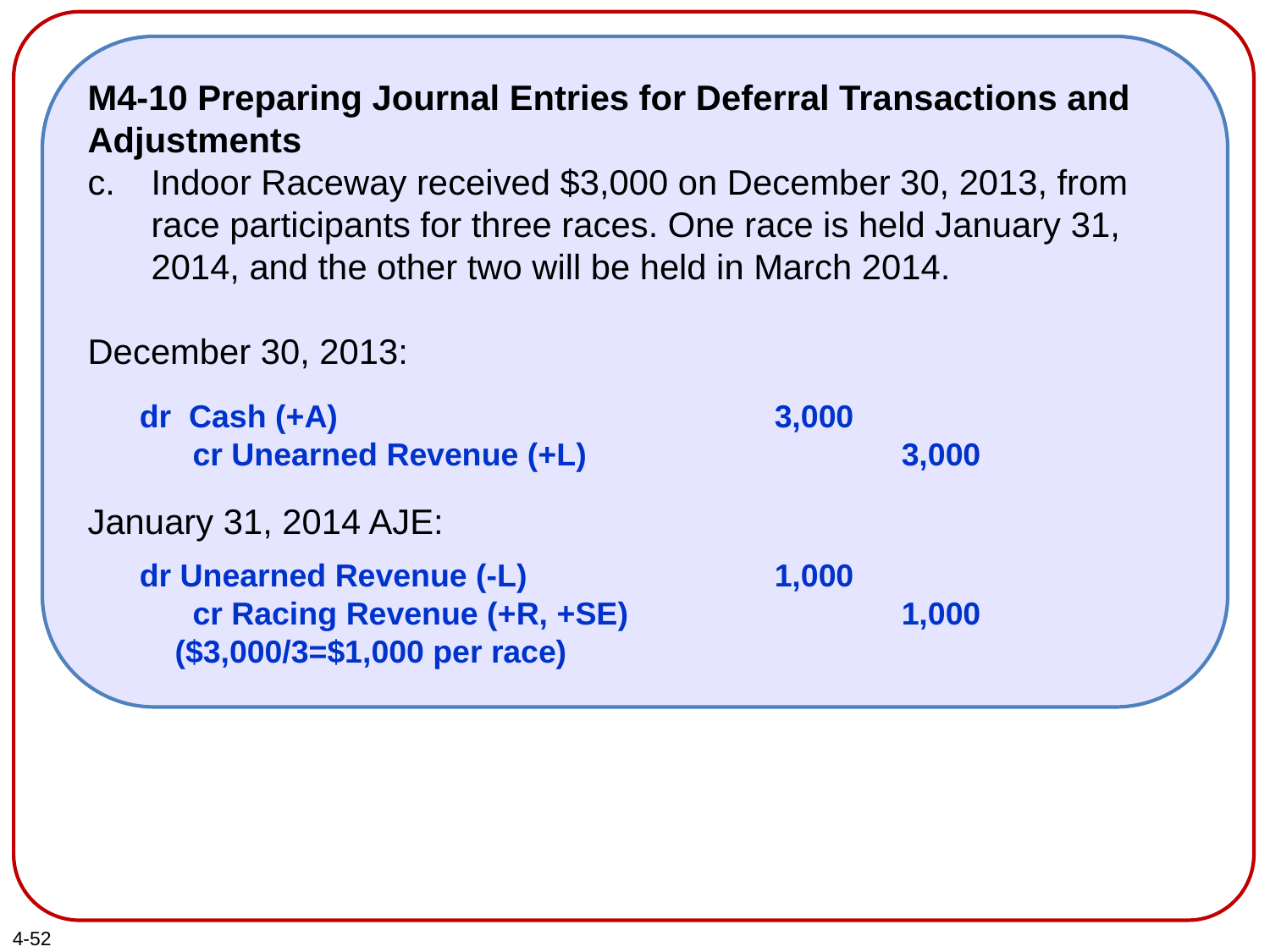

M4-10 Preparing Journal Entries for Deferral Transactions and Adjustments
Indoor Raceway received $3,000 on December 30, 2013, from race participants for three races. One race is held January 31, 2014, and the other two will be held in March 2014.

December 30, 2013:

January 31, 2014 AJE:

dr  Cash (+A) 				3,000
      cr Unearned Revenue (+L)			3,000
dr Unearned Revenue (-L)		1,000
      cr Racing Revenue (+R, +SE)			1,000
    ($3,000/3=$1,000 per race)